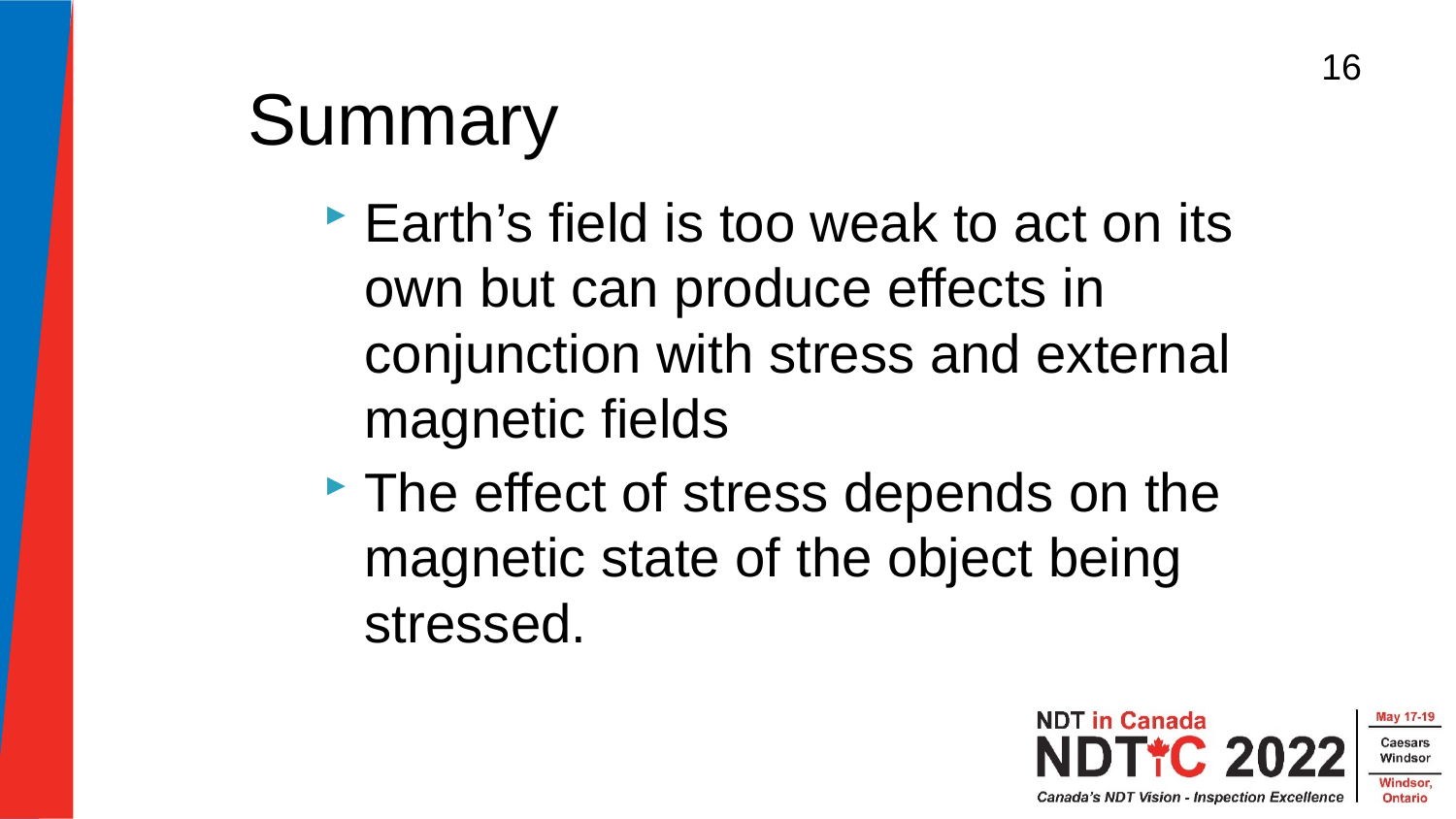

16
Summary
Earth’s field is too weak to act on its own but can produce effects in conjunction with stress and external magnetic fields
The effect of stress depends on the magnetic state of the object being stressed.